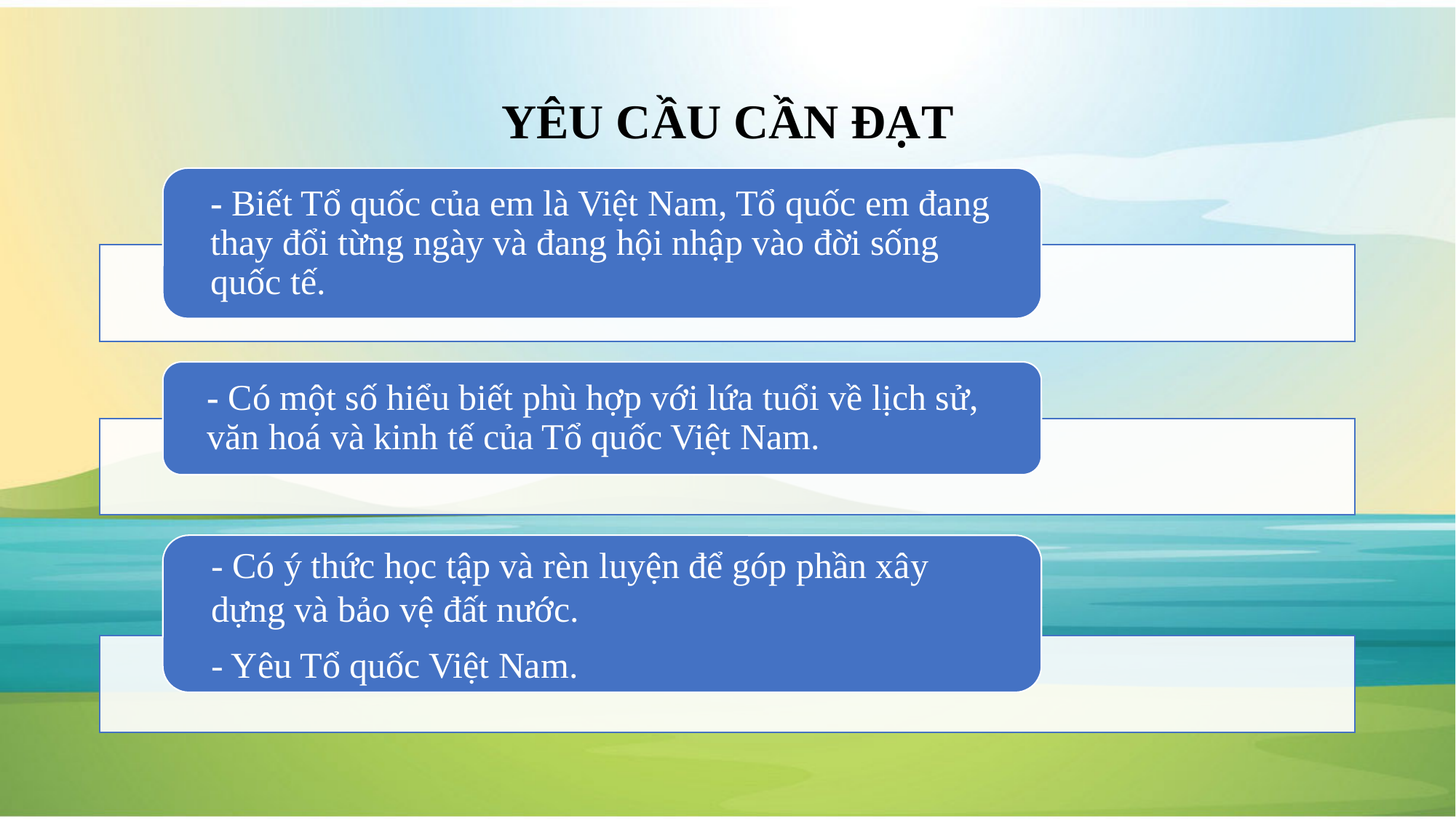

# YÊU CẦU CẦN ĐẠT
- Biết Tổ quốc của em là Việt Nam, Tổ quốc em đang thay đổi từng ngày và đang hội nhập vào đời sống quốc tế.
- Có một số hiểu biết phù hợp với lứa tuổi về lịch sử, văn hoá và kinh tế của Tổ quốc Việt Nam.
- Có ý thức học tập và rèn luyện để góp phần xây dựng và bảo vệ đất nước.
- Yêu Tổ quốc Việt Nam.